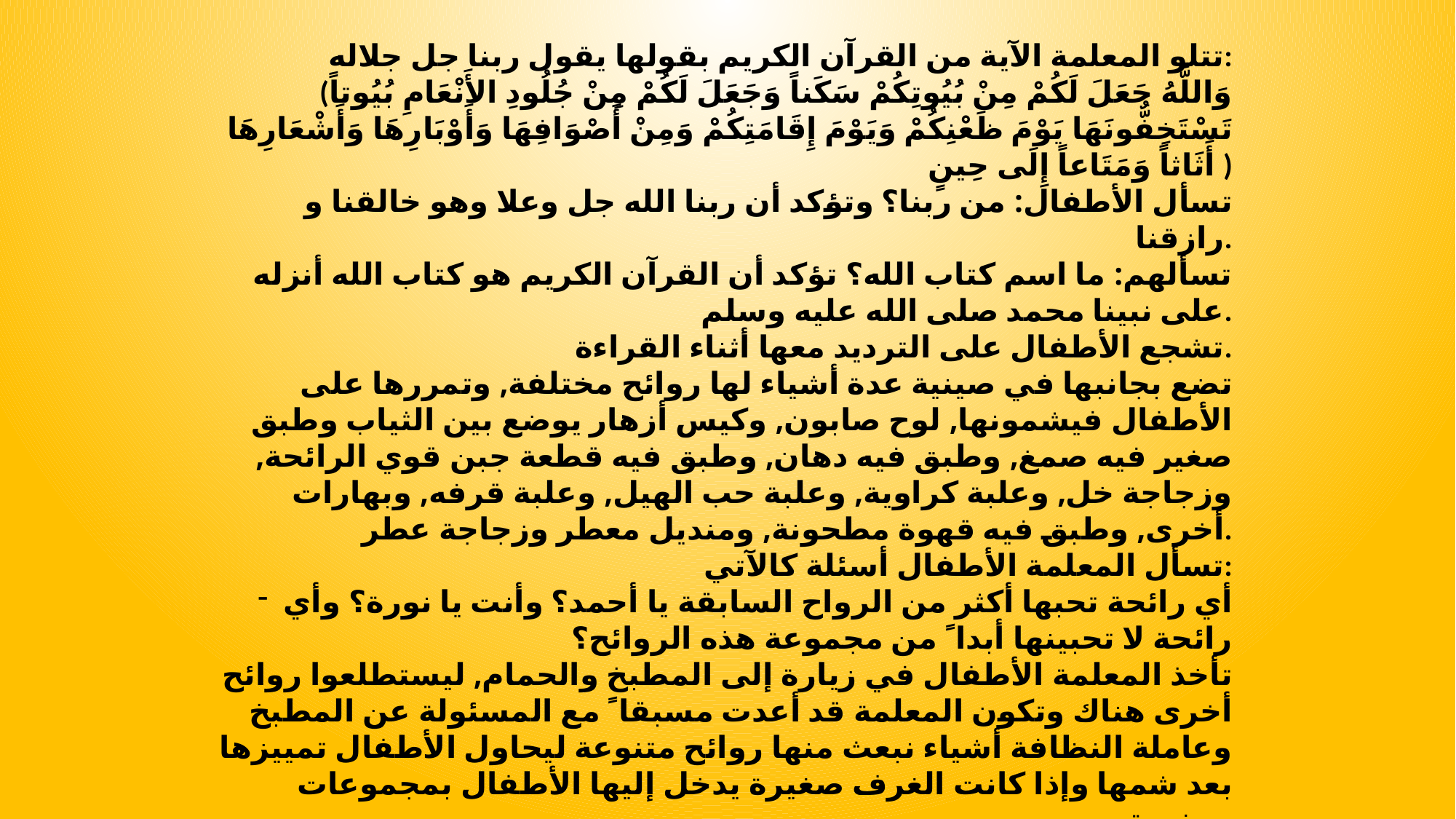

تتلو المعلمة الآية من القرآن الكريم بقولها يقول ربنا جل جلاله:
(وَاللَّهُ جَعَلَ لَكُمْ مِنْ بُيُوتِكُمْ سَكَناً وَجَعَلَ لَكُمْ مِنْ جُلُودِ الأَنْعَامِ بُيُوتاً تَسْتَخِفُّونَهَا يَوْمَ ظَعْنِكُمْ وَيَوْمَ إِقَامَتِكُمْ وَمِنْ أَصْوَافِهَا وَأَوْبَارِهَا وَأَشْعَارِهَا أَثَاثاً وَمَتَاعاً إِلَى حِينٍ )
 تسأل الأطفال: من ربنا؟ وتؤكد أن ربنا الله جل وعلا وهو خالقنا و رازقنا.
تسألهم: ما اسم كتاب الله؟ تؤكد أن القرآن الكريم هو كتاب الله أنزله على نبينا محمد صلى الله عليه وسلم.
تشجع الأطفال على الترديد معها أثناء القراءة.
تضع بجانبها في صينية عدة أشياء لها روائح مختلفة, وتمررها على الأطفال فيشمونها, لوح صابون, وكيس أزهار يوضع بين الثياب وطبق صغير فيه صمغ, وطبق فيه دهان, وطبق فيه قطعة جبن قوي الرائحة, وزجاجة خل, وعلبة كراوية, وعلبة حب الهيل, وعلبة قرفه, وبهارات أخرى, وطبق فيه قهوة مطحونة, ومنديل معطر وزجاجة عطر.
تسأل المعلمة الأطفال أسئلة كالآتي:
أي رائحة تحبها أكثر من الرواح السابقة يا أحمد؟ وأنت يا نورة؟ وأي رائحة لا تحبينها أبدا ً من مجموعة هذه الروائح؟
تأخذ المعلمة الأطفال في زيارة إلى المطبخ والحمام, ليستطلعوا روائح أخرى هناك وتكون المعلمة قد أعدت مسبقا ً مع المسئولة عن المطبخ وعاملة النظافة أشياء نبعث منها روائح متنوعة ليحاول الأطفال تمييزها بعد شمها وإذا كانت الغرف صغيرة يدخل إليها الأطفال بمجموعات صغيرة.
تكون المسؤولة عن المطبخ قد وضعت على النار قهوة طازجة تغلي – على سبيل المثال- وتقوم بتحمير الثوم مع كزبرة وتصنع أيضا ً بعض الكعك ذي الرائحة الخاصة في الفرن ويشم الأطفال هذه الروائح ويحاولون تحديدها.